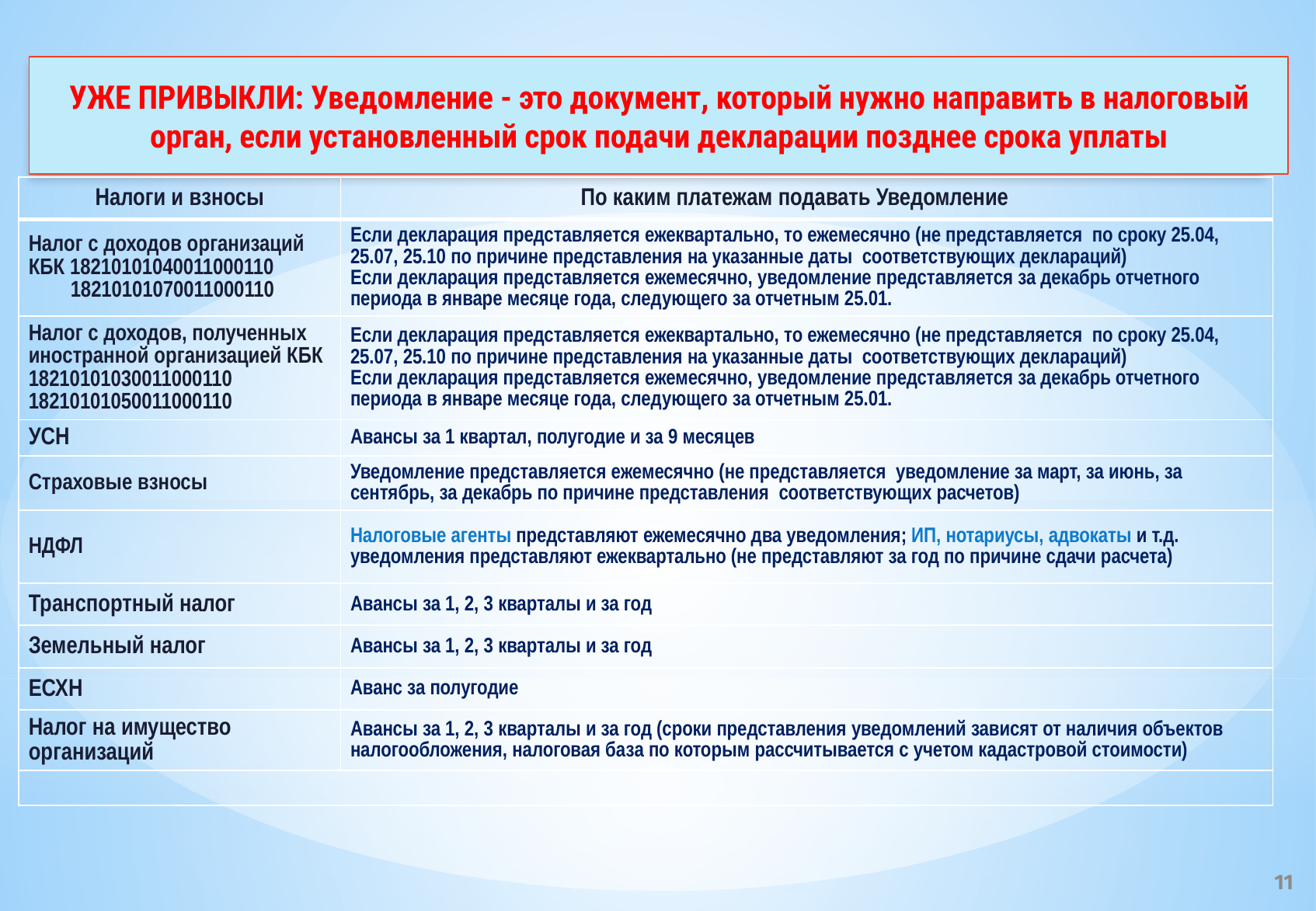

УЖЕ ПРИВЫКЛИ: Уведомление - это документ, который нужно направить в налоговый орган, если установленный срок подачи декларации позднее срока уплаты
| Налоги и взносы | По каким платежам подавать Уведомление |
| --- | --- |
| Налог с доходов организаций КБК 18210101040011000110 18210101070011000110 | Если декларация представляется ежеквартально, то ежемесячно (не представляется по сроку 25.04, 25.07, 25.10 по причине представления на указанные даты соответствующих деклараций) Если декларация представляется ежемесячно, уведомление представляется за декабрь отчетного периода в январе месяце года, следующего за отчетным 25.01. |
| Налог с доходов, полученных иностранной организацией КБК 18210101030011000110 18210101050011000110 | Если декларация представляется ежеквартально, то ежемесячно (не представляется по сроку 25.04, 25.07, 25.10 по причине представления на указанные даты соответствующих деклараций) Если декларация представляется ежемесячно, уведомление представляется за декабрь отчетного периода в январе месяце года, следующего за отчетным 25.01. |
| УСН | Авансы за 1 квартал, полугодие и за 9 месяцев |
| Страховые взносы | Уведомление представляется ежемесячно (не представляется уведомление за март, за июнь, за сентябрь, за декабрь по причине представления соответствующих расчетов) |
| НДФЛ | Налоговые агенты представляют ежемесячно два уведомления; ИП, нотариусы, адвокаты и т.д. уведомления представляют ежеквартально (не представляют за год по причине сдачи расчета) |
| Транспортный налог | Авансы за 1, 2, 3 кварталы и за год |
| Земельный налог | Авансы за 1, 2, 3 кварталы и за год |
| ЕСХН | Аванс за полугодие |
| Налог на имущество организаций | Авансы за 1, 2, 3 кварталы и за год (сроки представления уведомлений зависят от наличия объектов налогообложения, налоговая база по которым рассчитывается с учетом кадастровой стоимости) |
|  |  |

11